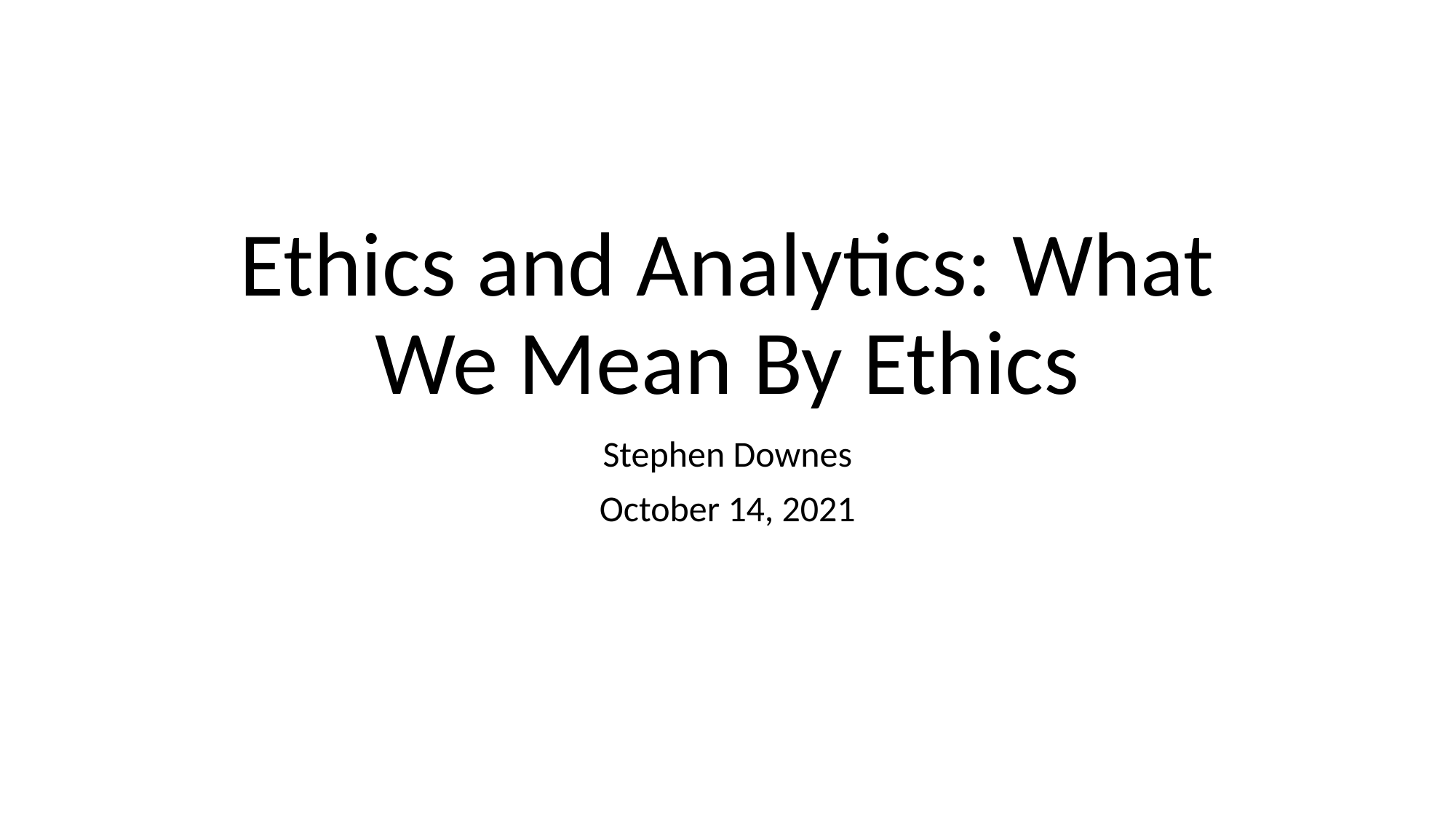

# Ethics and Analytics: What We Mean By Ethics
Stephen Downes
October 14, 2021